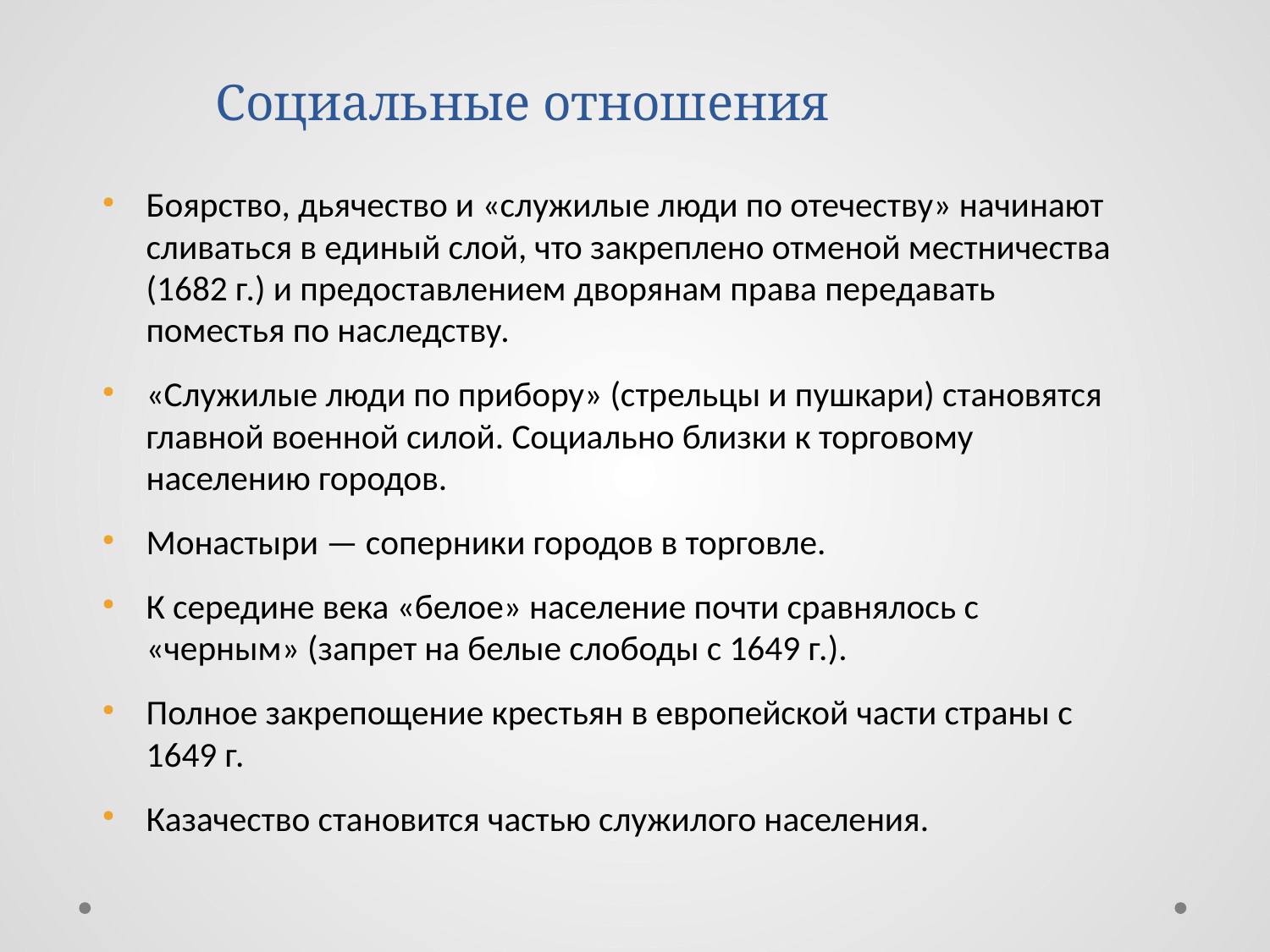

Социальные отношения
Боярство, дьячество и «служилые люди по отечеству» начинают сливаться в единый слой, что закреплено отменой местничества (1682 г.) и предоставлением дворянам права передавать поместья по наследству.
«Служилые люди по прибору» (стрельцы и пушкари) становятся главной военной силой. Социально близки к торговому населению городов.
Монастыри — соперники городов в торговле.
К середине века «белое» население почти сравнялось с «черным» (запрет на белые слободы с 1649 г.).
Полное закрепощение крестьян в европейской части страны с 1649 г.
Казачество становится частью служилого населения.